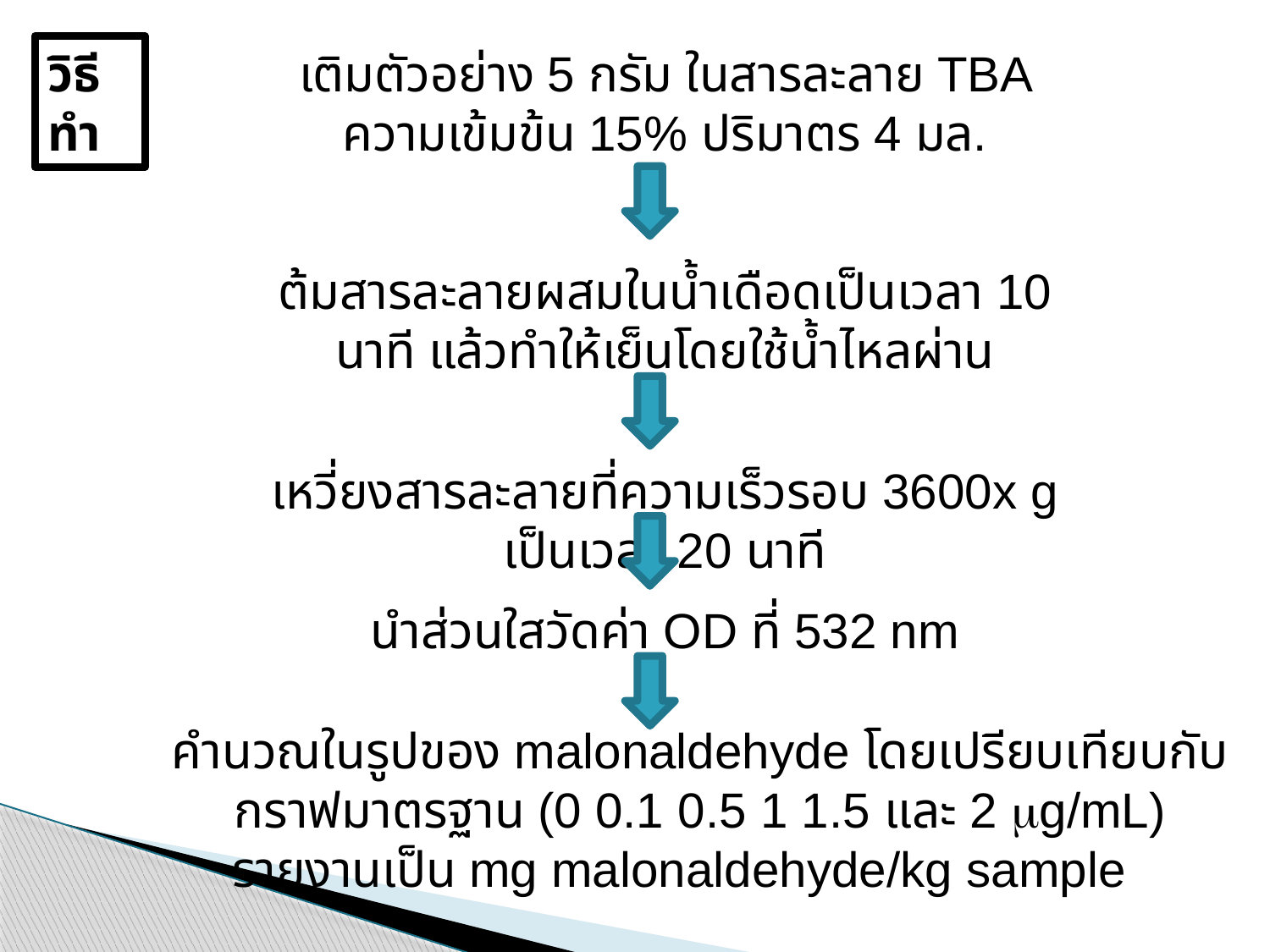

วิธีทำ
เติมตัวอย่าง 5 กรัม ในสารละลาย TBA ความเข้มข้น 15% ปริมาตร 4 มล.

ต้มสารละลายผสมในน้ำเดือดเป็นเวลา 10 นาที แล้วทำให้เย็นโดยใช้น้ำไหลผ่าน

เหวี่ยงสารละลายที่ความเร็วรอบ 3600x g เป็นเวลา 20 นาที

นำส่วนใสวัดค่า OD ที่ 532 nm

คำนวณในรูปของ malonaldehyde โดยเปรียบเทียบกับกราฟมาตรฐาน (0 0.1 0.5 1 1.5 และ 2 μg/mL) รายงานเป็น mg malonaldehyde/kg sample